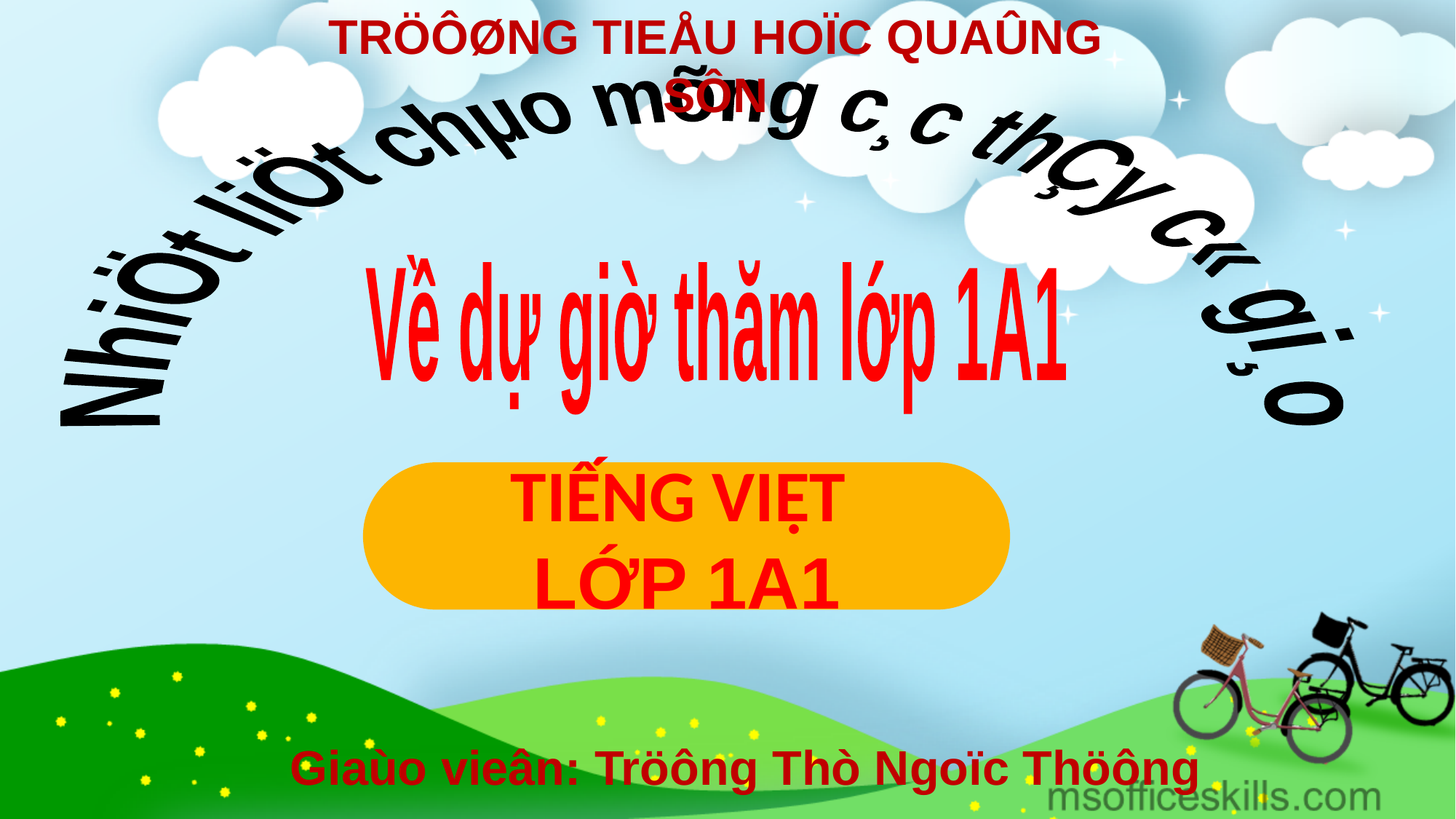

TRÖÔØNG TIEÅU HOÏC QUAÛNG SÔN
NhiÖt liÖt chµo mõng c¸c thÇy c« gi¸o
Về dự giờ thăm lớp 1A1
TIẾNG VIỆT
LỚP 1A1
Giaùo vieân: Tröông Thò Ngoïc Thöông